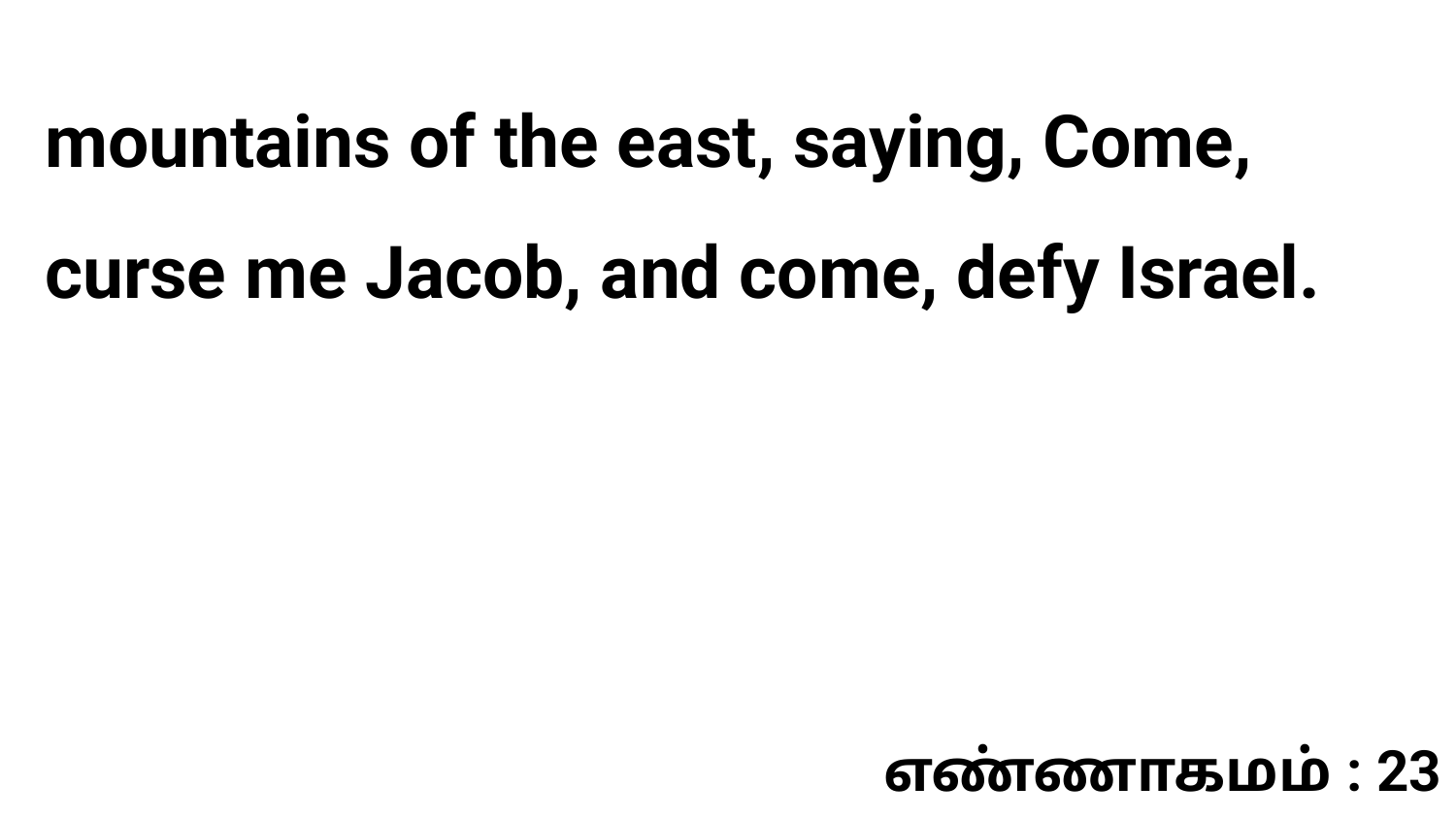

mountains of the east, saying, Come, curse me Jacob, and come, defy Israel.
எண்ணாகமம் : 23